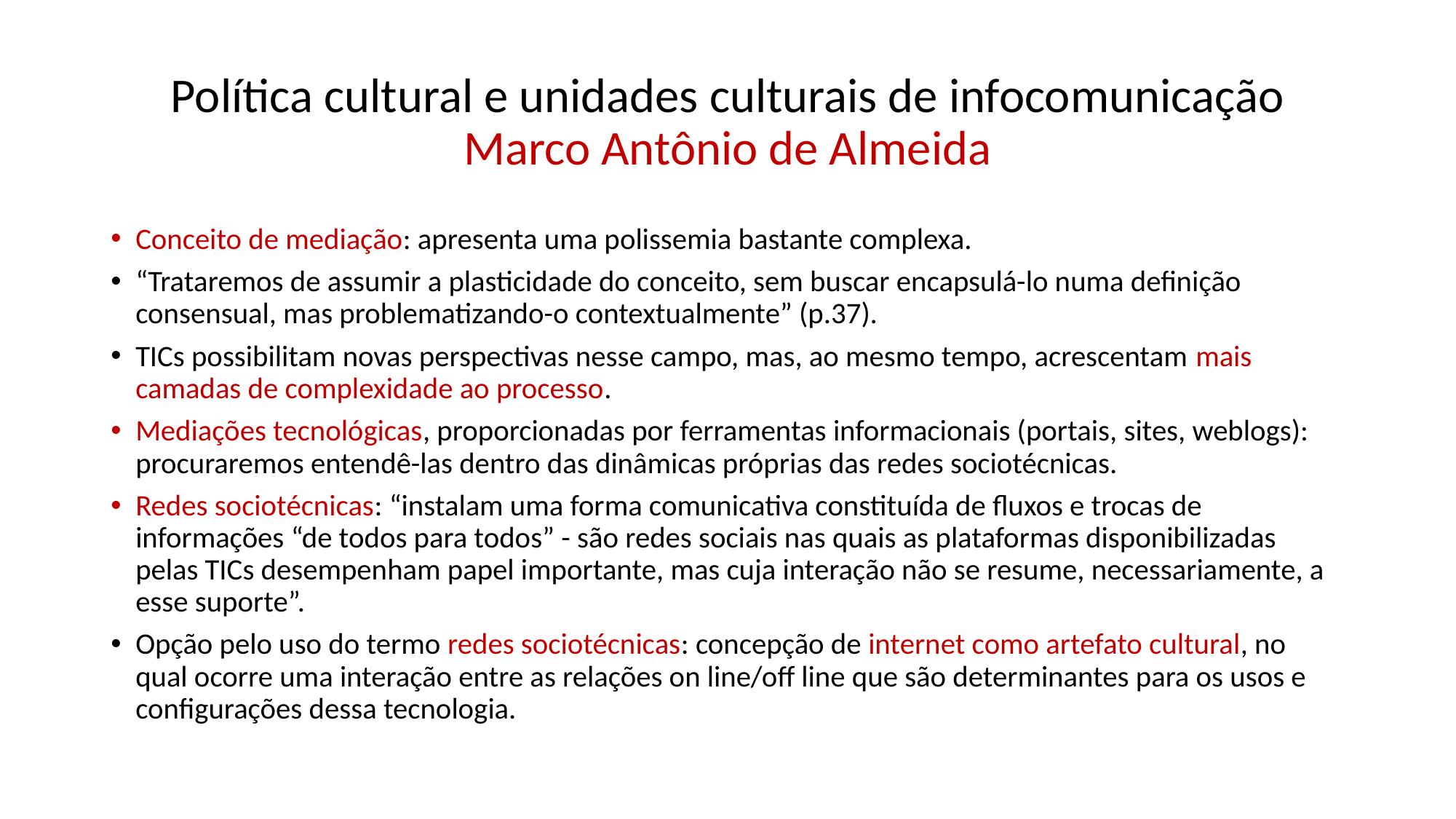

# Política cultural e unidades culturais de infocomunicação Marco Antônio de Almeida
Conceito de mediação: apresenta uma polissemia bastante complexa.
“Trataremos de assumir a plasticidade do conceito, sem buscar encapsulá-lo numa definição consensual, mas problematizando-o contextualmente” (p.37).
TICs possibilitam novas perspectivas nesse campo, mas, ao mesmo tempo, acrescentam mais camadas de complexidade ao processo.
Mediações tecnológicas, proporcionadas por ferramentas informacionais (portais, sites, weblogs): procuraremos entendê-las dentro das dinâmicas próprias das redes sociotécnicas.
Redes sociotécnicas: “instalam uma forma comunicativa constituída de fluxos e trocas de informações “de todos para todos” - são redes sociais nas quais as plataformas disponibilizadas pelas TICs desempenham papel importante, mas cuja interação não se resume, necessariamente, a esse suporte”.
Opção pelo uso do termo redes sociotécnicas: concepção de internet como artefato cultural, no qual ocorre uma interação entre as relações on line/off line que são determinantes para os usos e configurações dessa tecnologia.